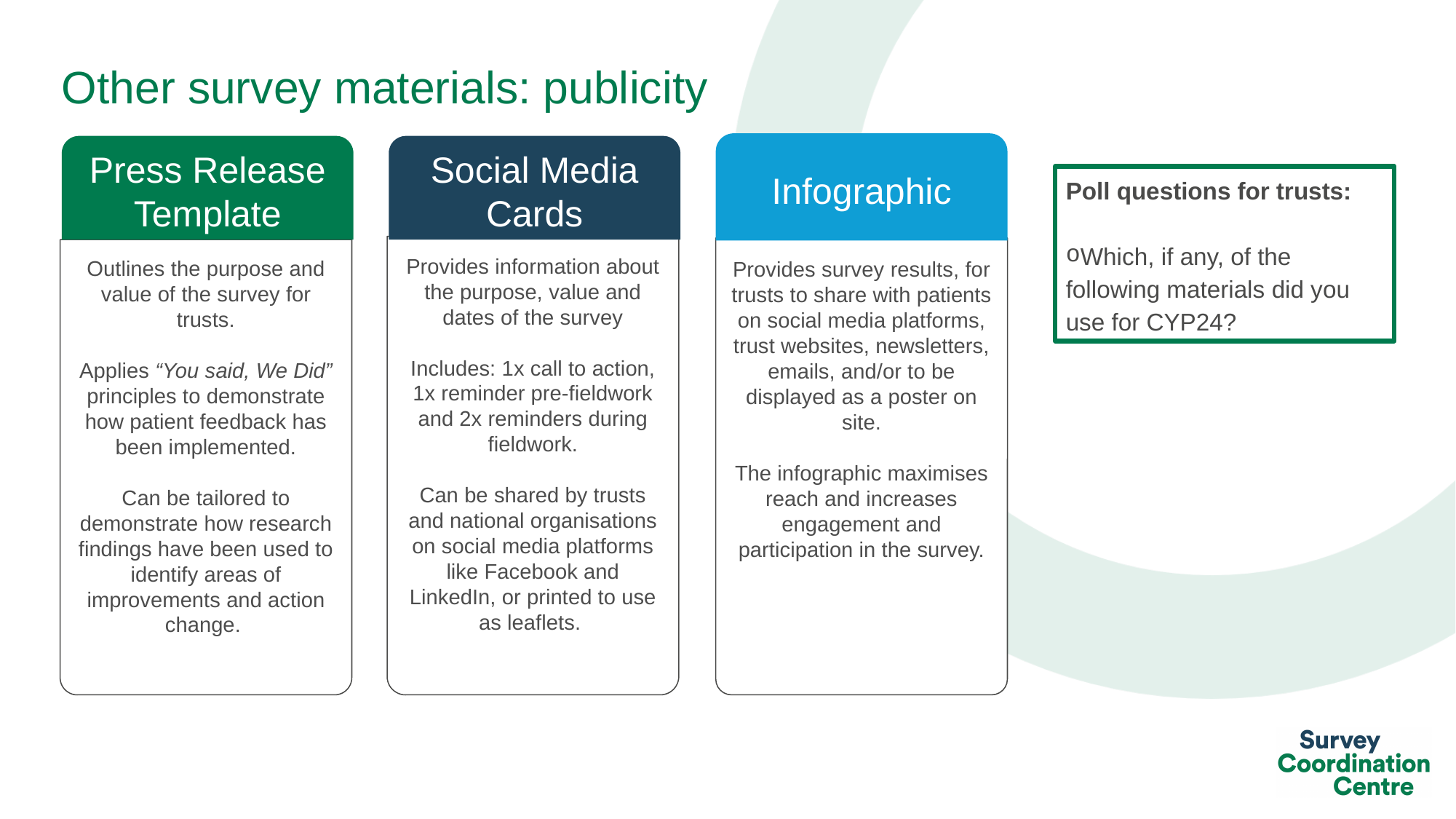

# Other survey materials: publicity
Infographic
Press Release Template
Social Media Cards
Poll questions for trusts:

Which, if any, of the following materials did you use for CYP24?

Provides information about the purpose, value and dates of the survey

Includes: 1x call to action, 1x reminder pre-fieldwork and 2x reminders during fieldwork.

Can be shared by trusts and national organisations on social media platforms like Facebook and LinkedIn, or printed to use as leaflets.

Outlines the purpose and value of the survey for trusts.

Applies “You said, We Did” principles to demonstrate how patient feedback has been implemented.

Can be tailored to demonstrate how research findings have been used to identify areas of improvements and action change.
Provides survey results, for trusts to share with patients on social media platforms, trust websites, newsletters, emails, and/or to be displayed as a poster on site.

The infographic maximises reach and increases engagement and participation in the survey.